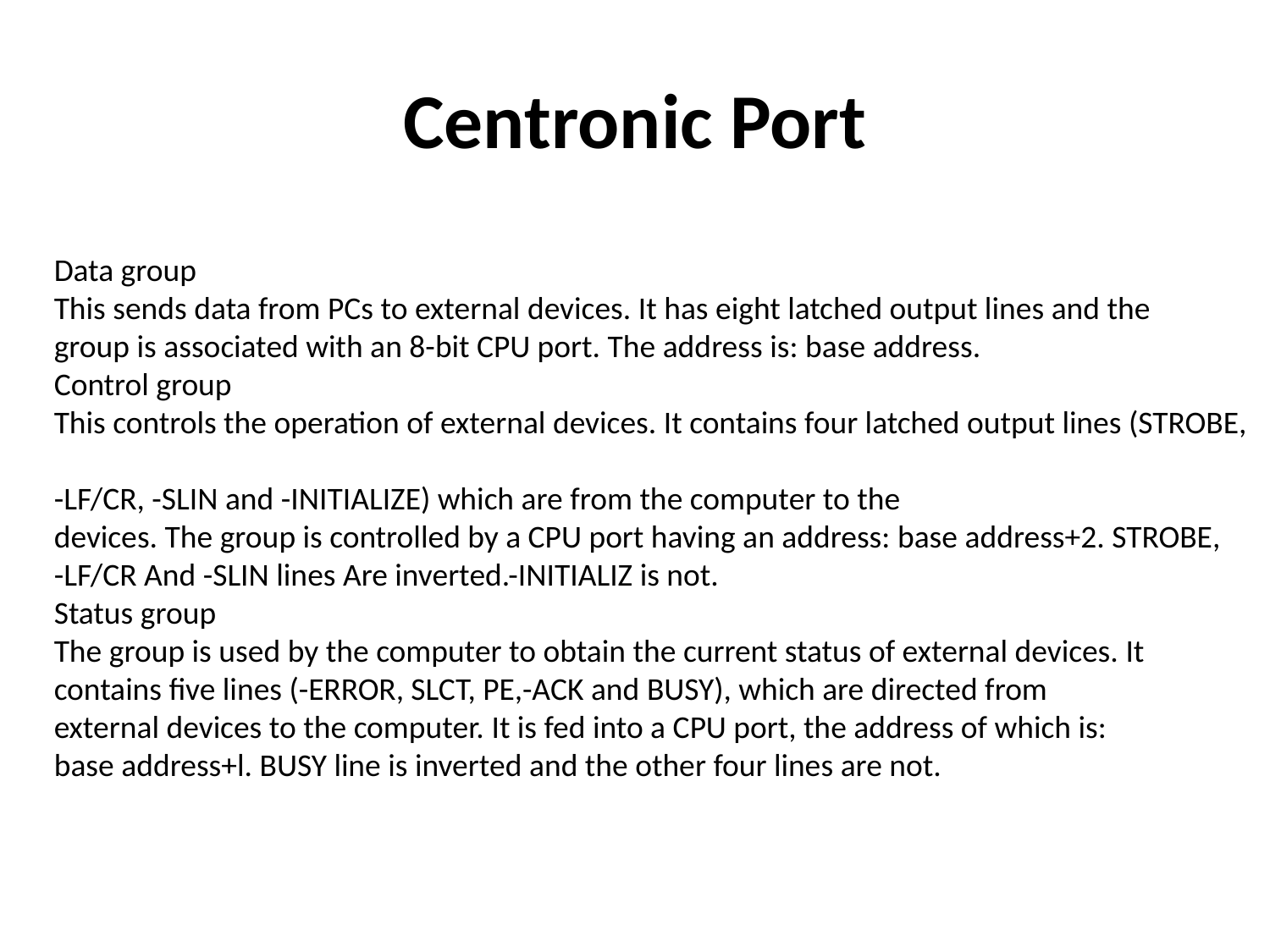

# Centronic Port
Data group
This sends data from PCs to external devices. It has eight latched output lines and the
group is associated with an 8-bit CPU port. The address is: base address.
Control group
This controls the operation of external devices. It contains four latched output lines (STROBE,

-LF/CR, -SLIN and -INITIALIZE) which are from the computer to the
devices. The group is controlled by a CPU port having an address: base address+2. STROBE,
-LF/CR And -SLIN lines Are inverted.-INITIALIZ is not.
Status group
The group is used by the computer to obtain the current status of external devices. It
contains five lines (-ERROR, SLCT, PE,-ACK and BUSY), which are directed from
external devices to the computer. It is fed into a CPU port, the address of which is:
base address+l. BUSY line is inverted and the other four lines are not.